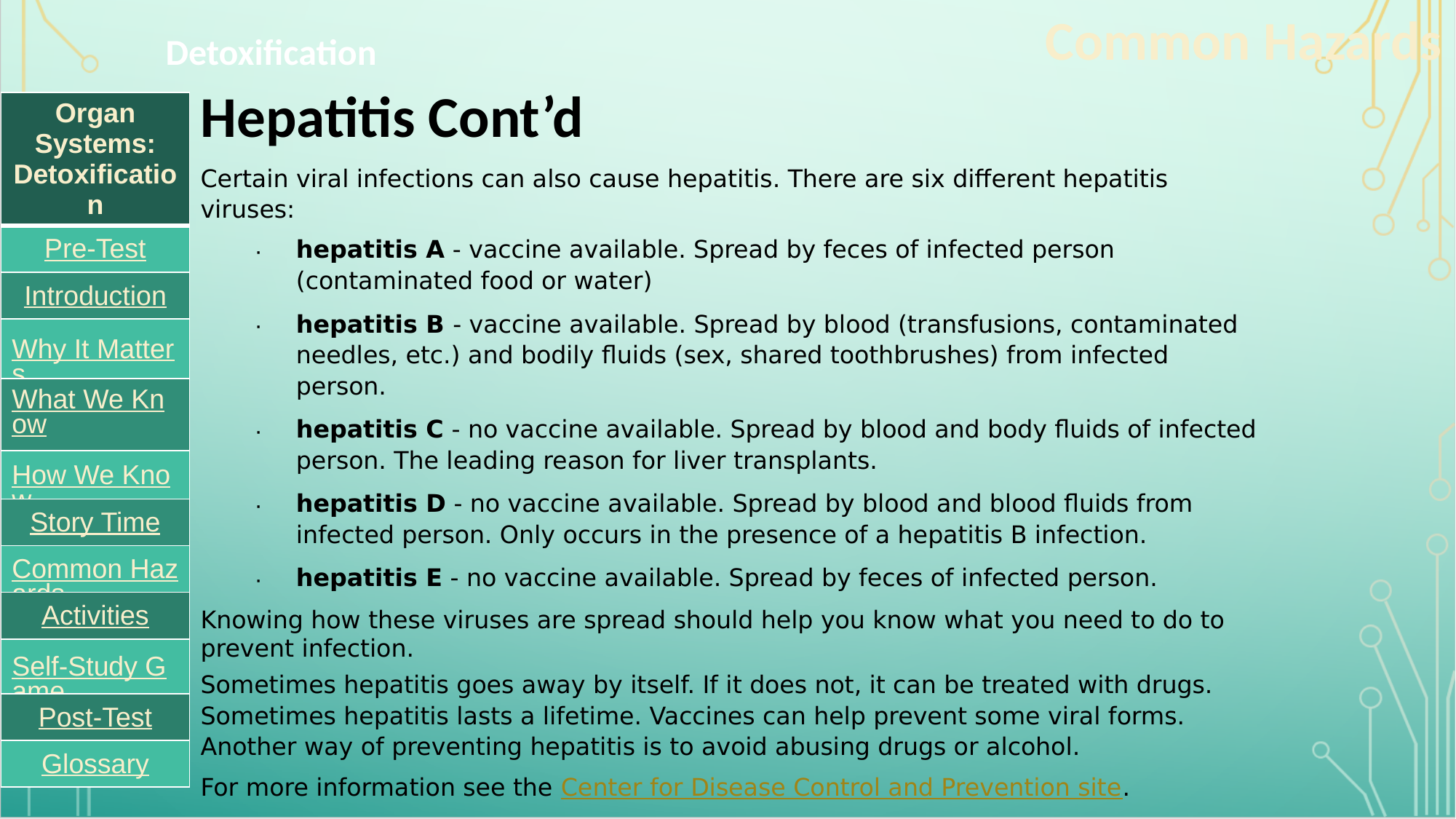

Common Hazards
Detoxification
# Hepatitis Cont’d
| Organ Systems: Detoxification |
| --- |
| Pre-Test |
| Introduction |
| Why It Matters |
| What We Know |
| How We Know |
| Story Time |
| Common Hazards |
| Activities |
| Self-Study Game |
| Post-Test |
| Glossary |
Certain viral infections can also cause hepatitis. There are six different hepatitis viruses:
hepatitis A - vaccine available. Spread by feces of infected person (contaminated food or water)
hepatitis B - vaccine available. Spread by blood (transfusions, contaminated needles, etc.) and bodily fluids (sex, shared toothbrushes) from infected person.
hepatitis C - no vaccine available. Spread by blood and body fluids of infected person. The leading reason for liver transplants.
hepatitis D - no vaccine available. Spread by blood and blood fluids from infected person. Only occurs in the presence of a hepatitis B infection.
hepatitis E - no vaccine available. Spread by feces of infected person.
Knowing how these viruses are spread should help you know what you need to do to prevent infection.
Sometimes hepatitis goes away by itself. If it does not, it can be treated with drugs. Sometimes hepatitis lasts a lifetime. Vaccines can help prevent some viral forms. Another way of preventing hepatitis is to avoid abusing drugs or alcohol.
For more information see the Center for Disease Control and Prevention site.